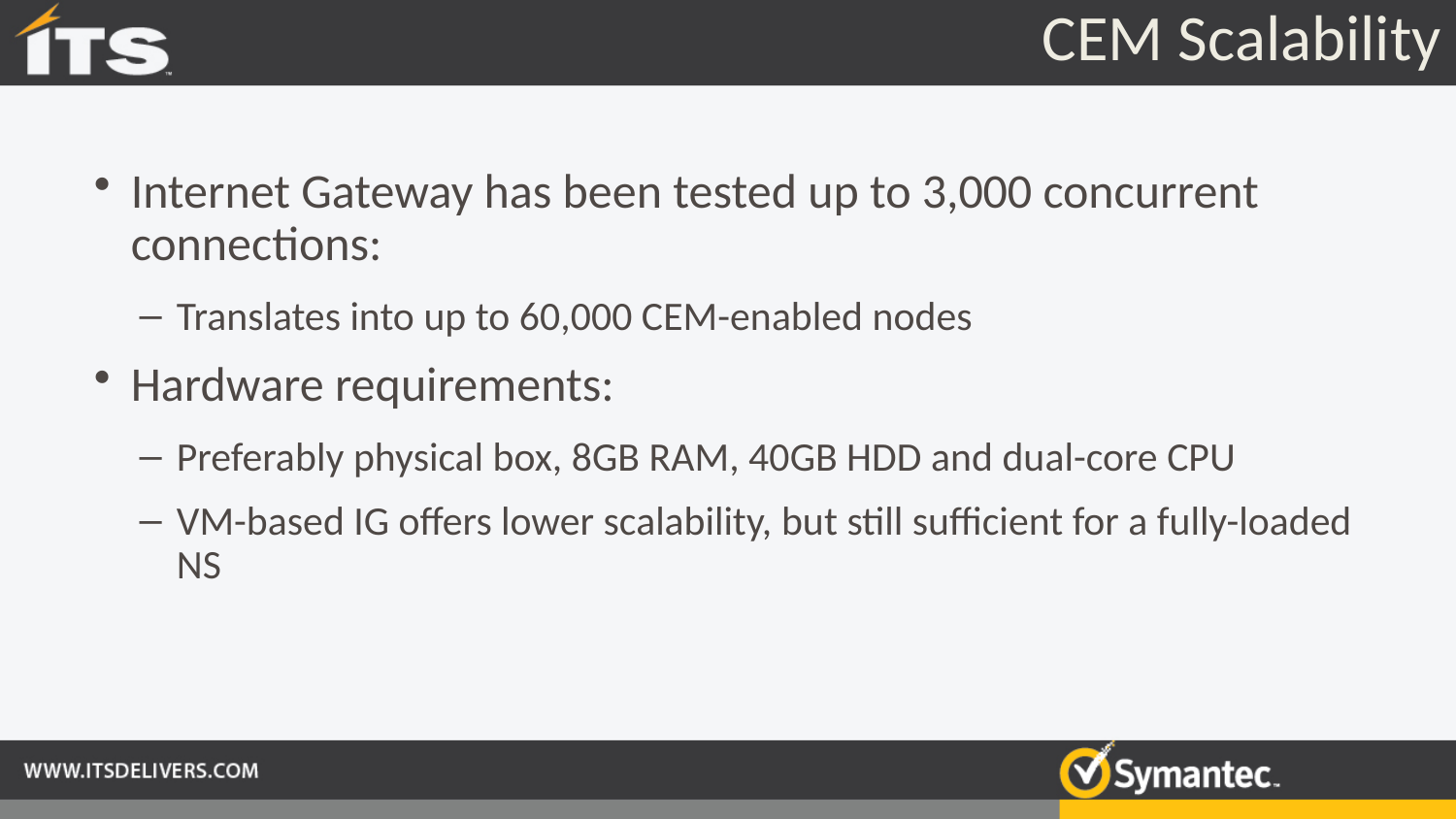

# CEM Scalability
Internet Gateway has been tested up to 3,000 concurrent connections:
Translates into up to 60,000 CEM-enabled nodes
Hardware requirements:
Preferably physical box, 8GB RAM, 40GB HDD and dual-core CPU
VM-based IG offers lower scalability, but still sufficient for a fully-loaded NS